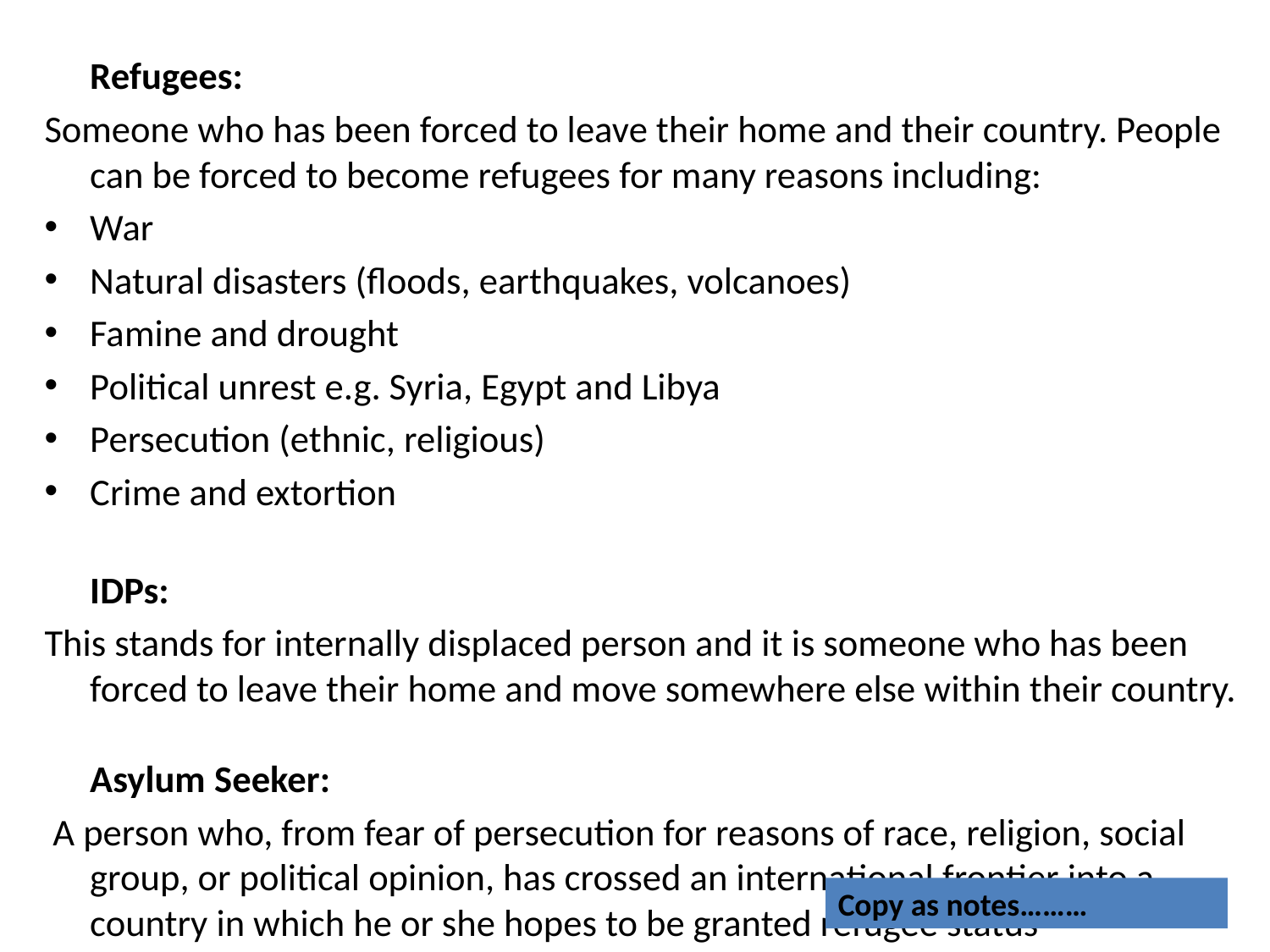

Refugees:
Someone who has been forced to leave their home and their country. People can be forced to become refugees for many reasons including:
War
Natural disasters (floods, earthquakes, volcanoes)
Famine and drought
Political unrest e.g. Syria, Egypt and Libya
Persecution (ethnic, religious)
Crime and extortion
IDPs:
This stands for internally displaced person and it is someone who has been forced to leave their home and move somewhere else within their country.
Asylum Seeker:
 A person who, from fear of persecution for reasons of race, religion, social group, or political opinion, has crossed an international frontier into a country in which he or she hopes to be granted refugee status
#
Copy as notes………